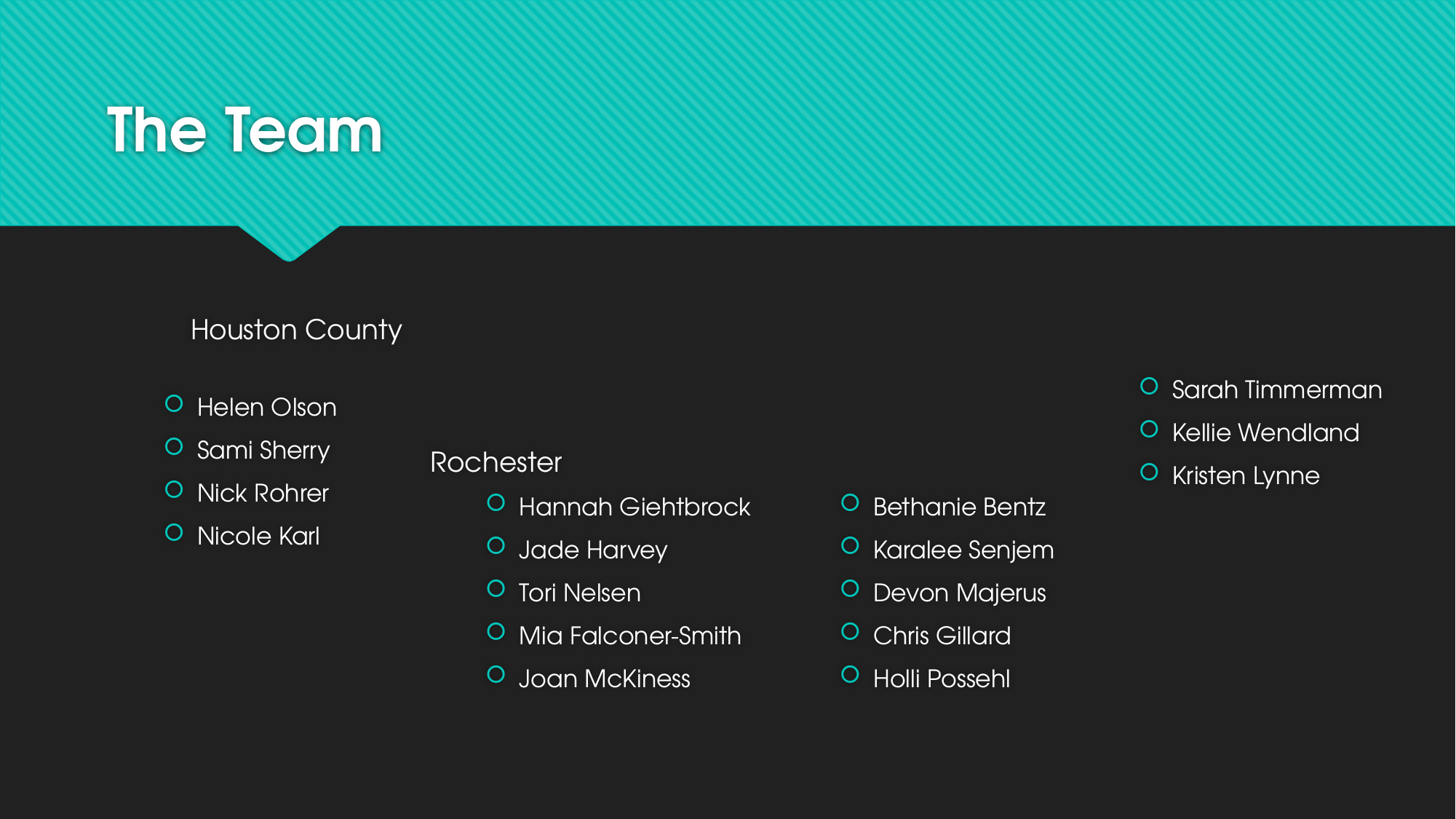

# The Team

Sarah Timmerman
Kellie Wendland
Kristen Lynne

Houston County
Helen Olson
Sami Sherry
Nick Rohrer
Nicole Karl

Rochester
Hannah Giehtbrock
Jade Harvey
Tori Nelsen
Mia Falconer-Smith
Joan McKiness

Bethanie Bentz
Karalee Senjem
Devon Majerus
Chris Gillard
Holli Possehl